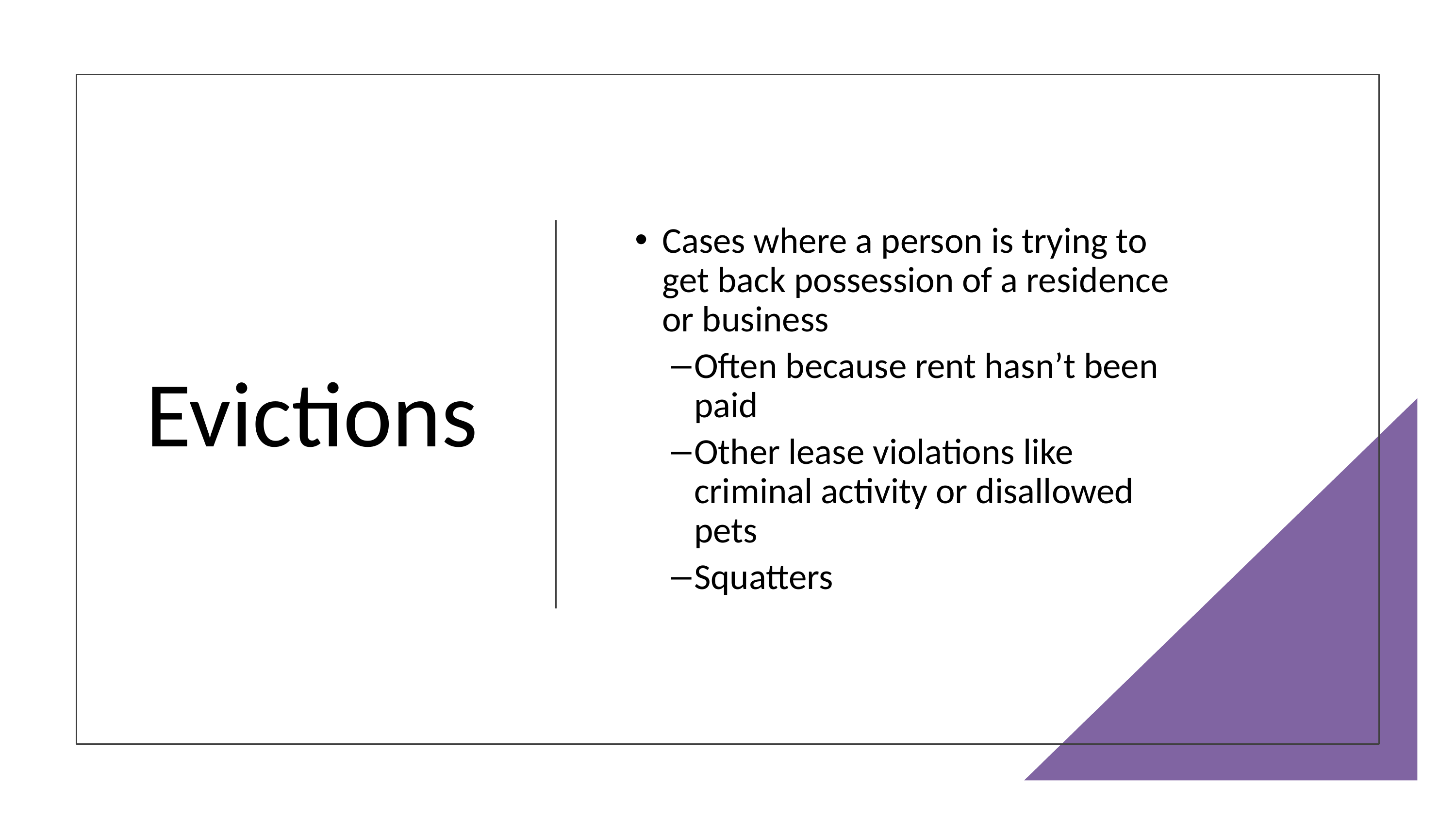

# Evictions
Cases where a person is trying to get back possession of a residence or business
Often because rent hasn’t been paid
Other lease violations like criminal activity or disallowed pets
Squatters